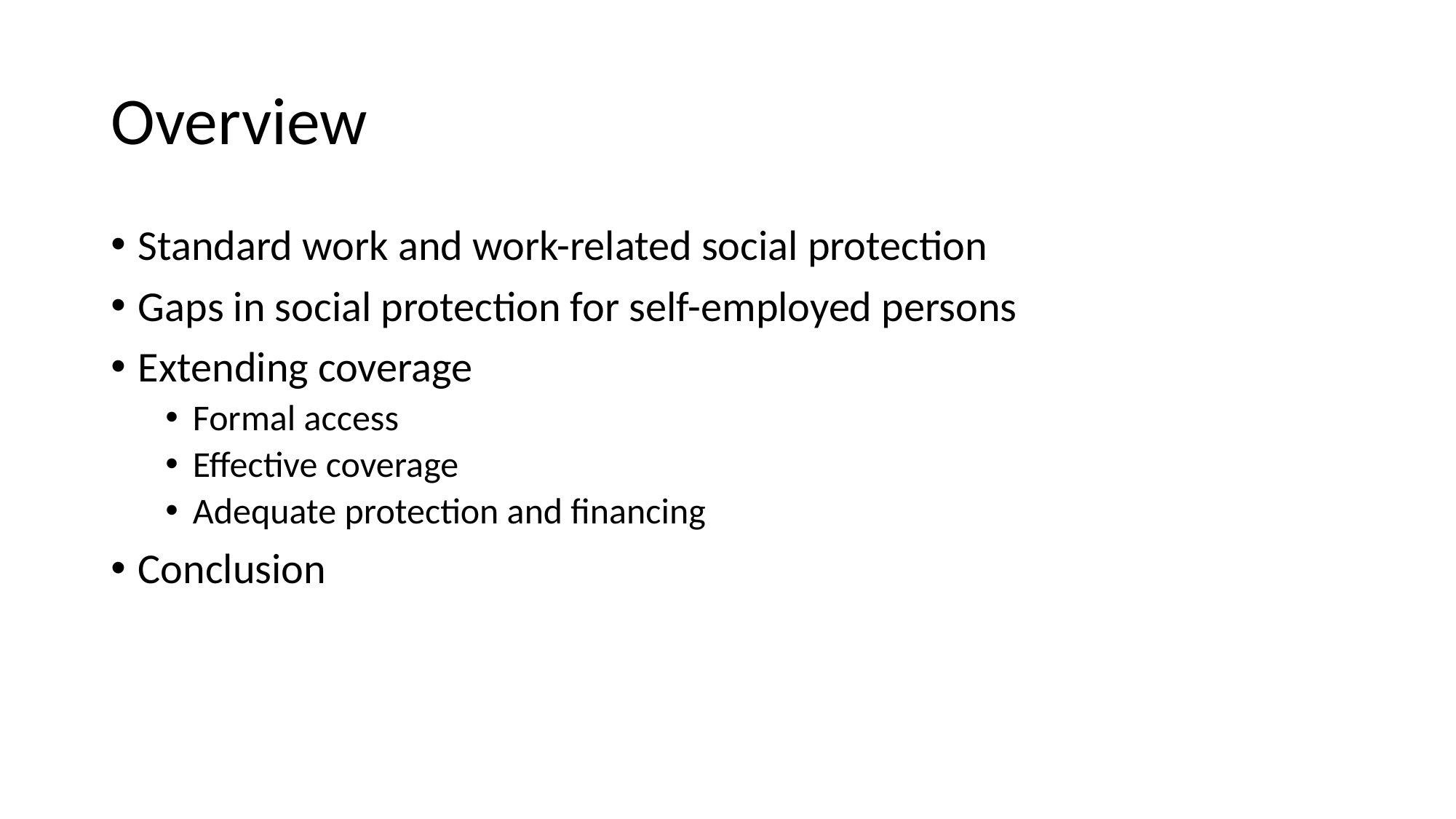

# Overview
Standard work and work-related social protection
Gaps in social protection for self-employed persons
Extending coverage
Formal access
Effective coverage
Adequate protection and financing
Conclusion